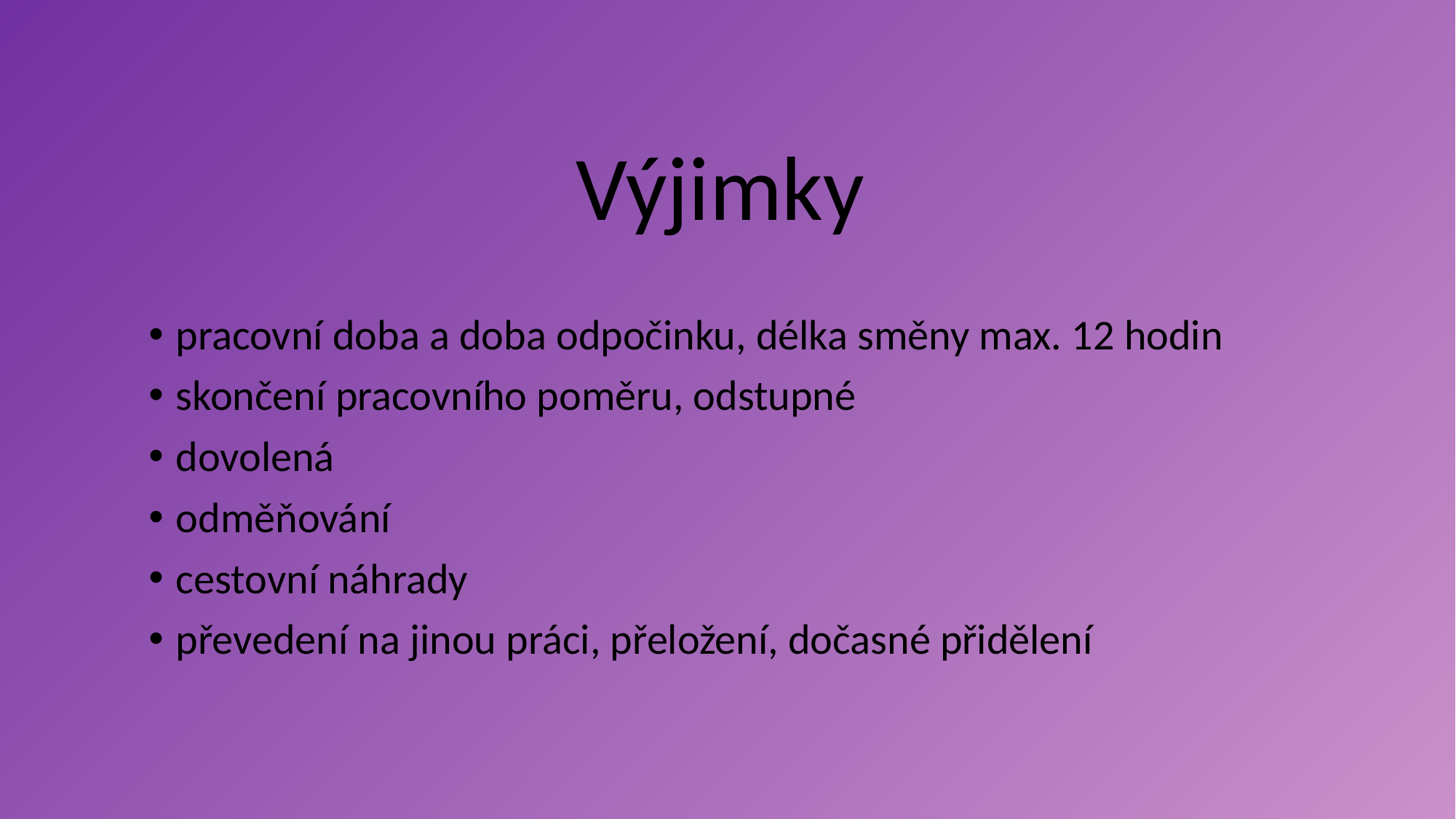

# Výjimky
pracovní doba a doba odpočinku, délka směny max. 12 hodin
skončení pracovního poměru, odstupné
dovolená
odměňování
cestovní náhrady
převedení na jinou práci, přeložení, dočasné přidělení